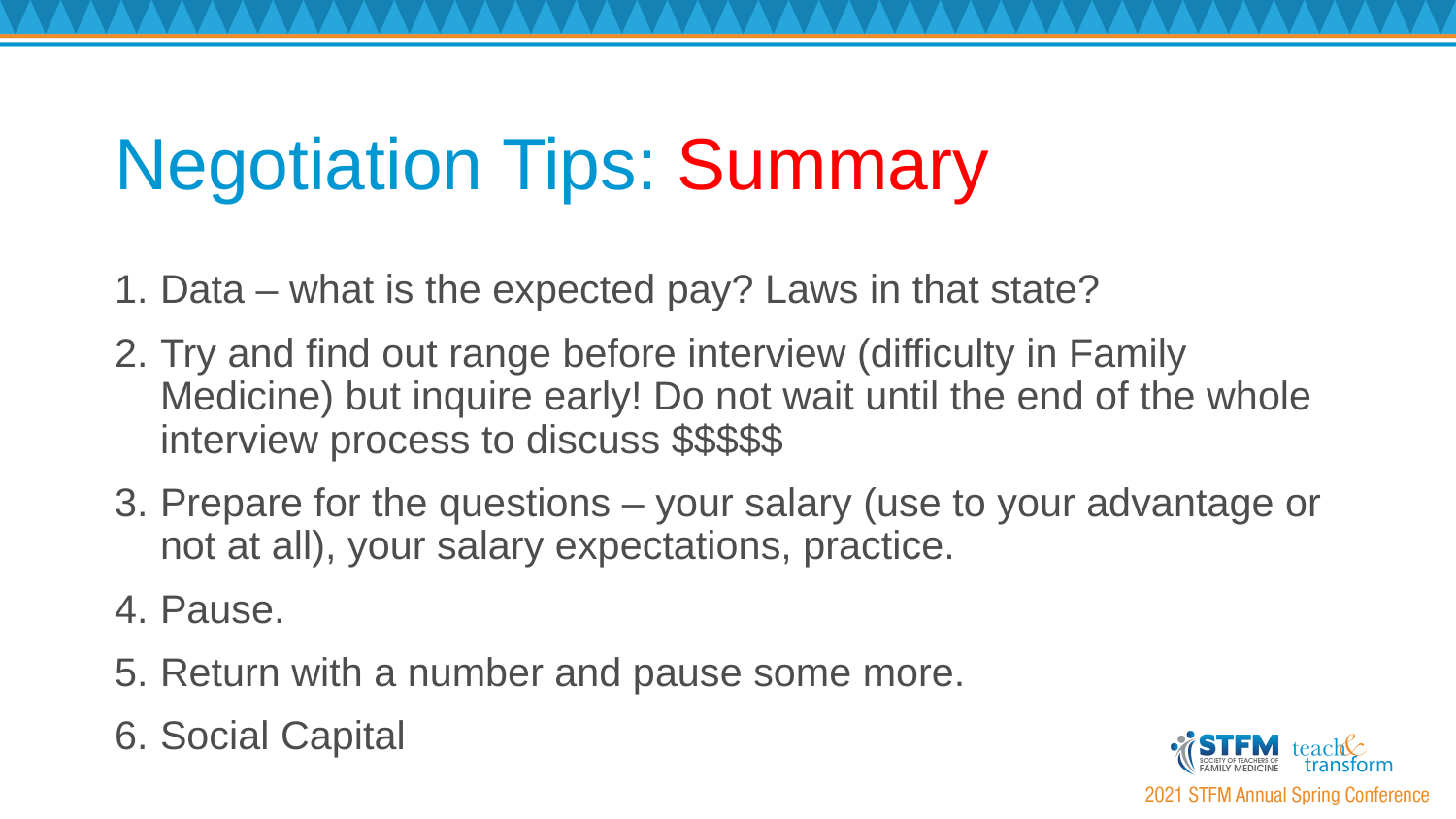

# Negotiation Tips: Summary
Data – what is the expected pay? Laws in that state?
Try and find out range before interview (difficulty in Family Medicine) but inquire early! Do not wait until the end of the whole interview process to discuss $$$$$
Prepare for the questions – your salary (use to your advantage or not at all), your salary expectations, practice.
Pause.
Return with a number and pause some more.
Social Capital